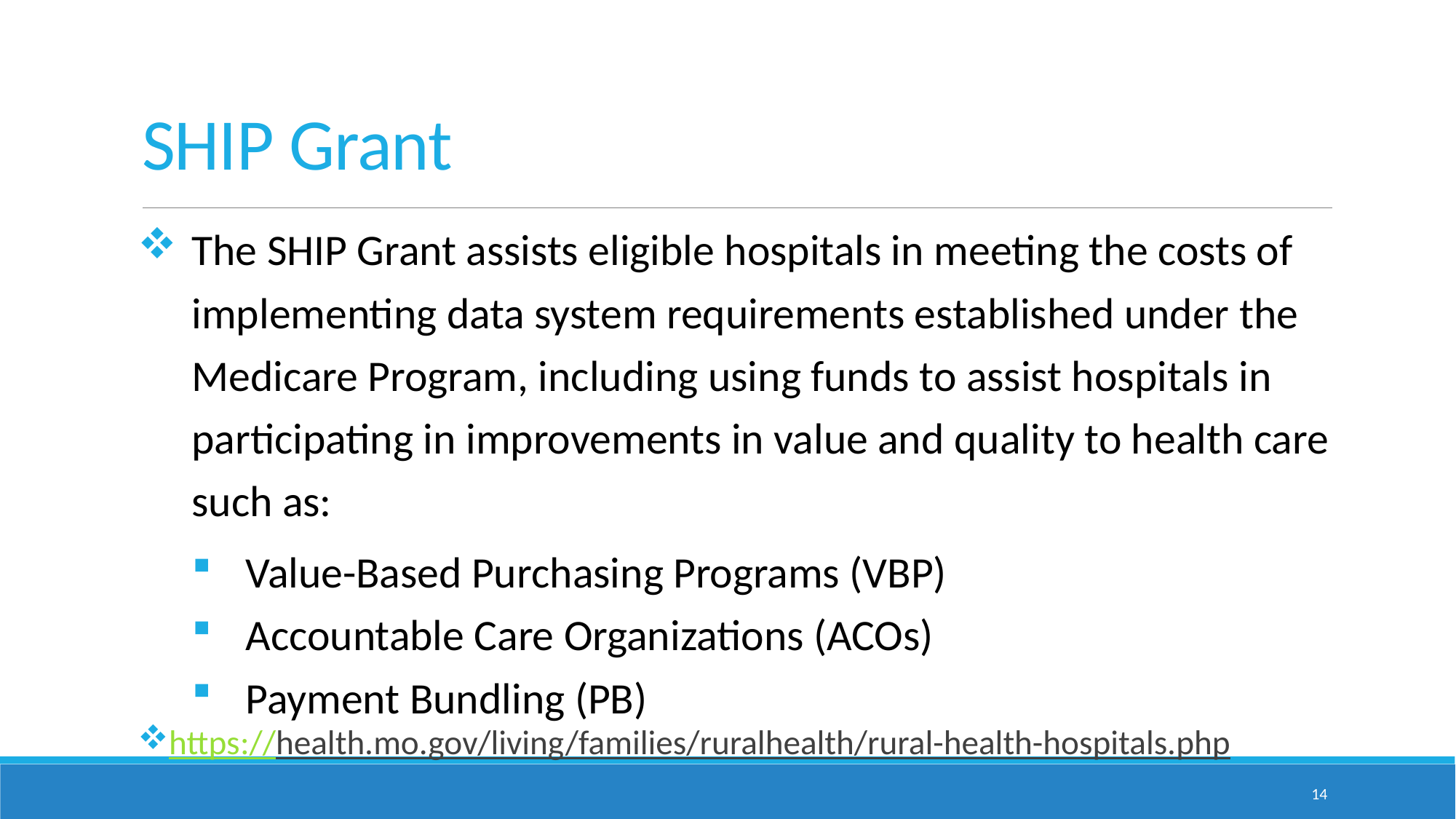

# SHIP Grant
The SHIP Grant assists eligible hospitals in meeting the costs of implementing data system requirements established under the Medicare Program, including using funds to assist hospitals in participating in improvements in value and quality to health care such as:
Value-Based Purchasing Programs (VBP)
Accountable Care Organizations (ACOs)
Payment Bundling (PB)
https://health.mo.gov/living/families/ruralhealth/rural-health-hospitals.php

14